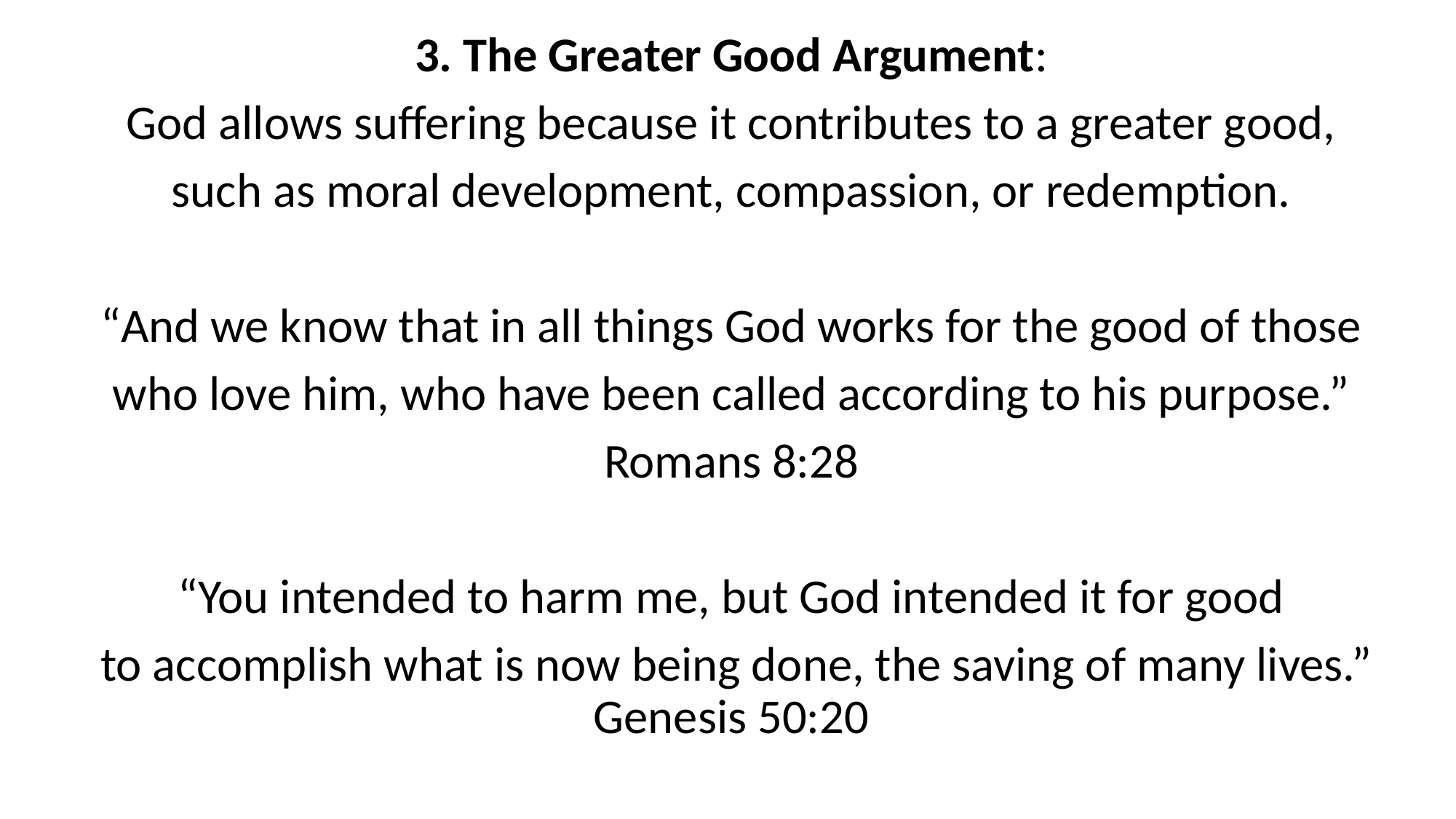

3. The Greater Good Argument:
God allows suffering because it contributes to a greater good,
such as moral development, compassion, or redemption.

“And we know that in all things God works for the good of those
who love him, who have been called according to his purpose.”
Romans 8:28

“You intended to harm me, but God intended it for good
to accomplish what is now being done, the saving of many lives.” Genesis 50:20